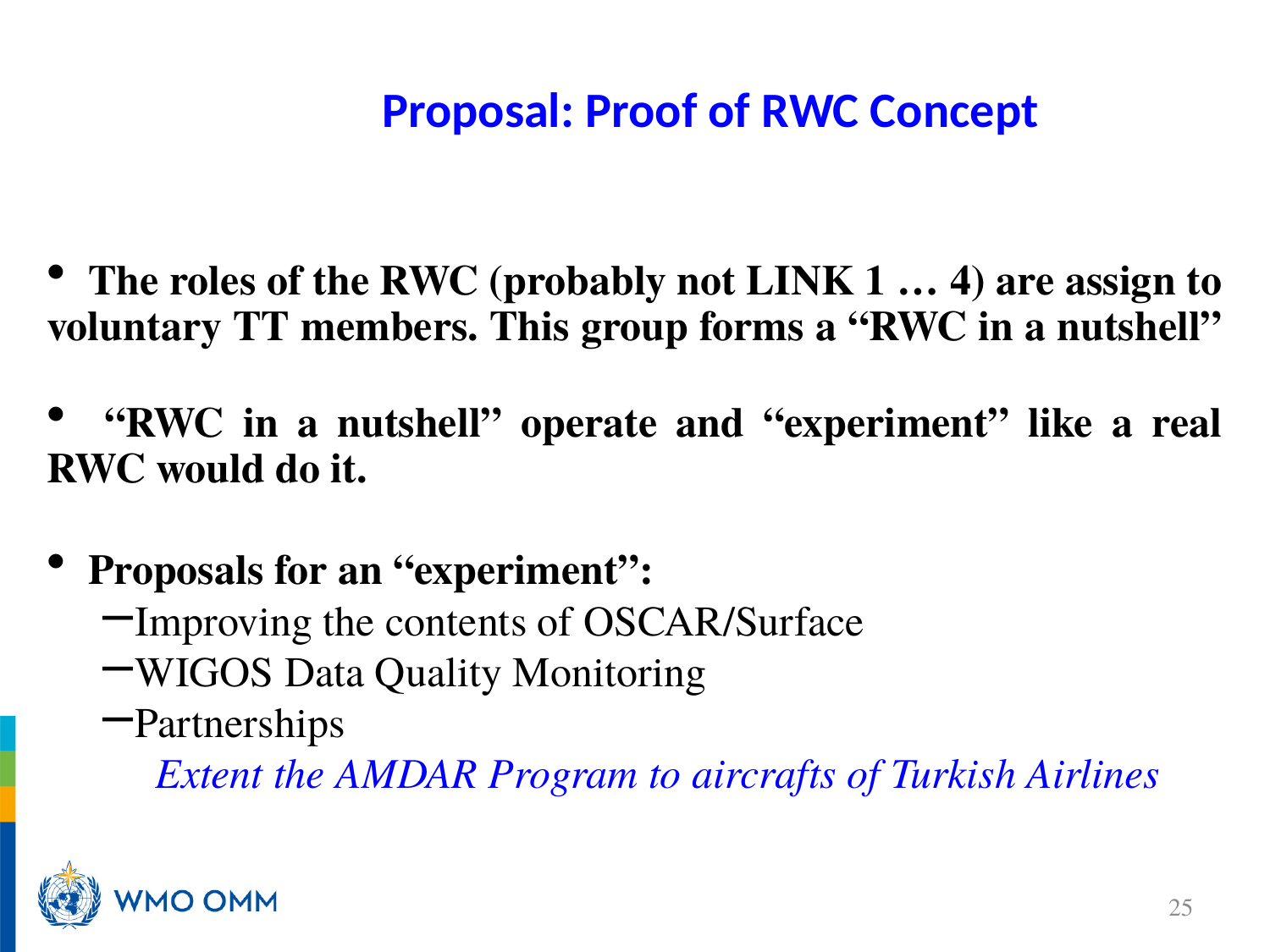

# Proposal: Proof of RWC Concept

  The roles of the RWC (probably not LINK 1 … 4) are assign to voluntary TT members. This group forms a “RWC in a nutshell”
  “RWC in a nutshell” operate and “experiment” like a real RWC would do it.

  Proposals for an “experiment”:
Improving the contents of OSCAR/Surface
WIGOS Data Quality Monitoring
Partnerships
     Extent the AMDAR Program to aircrafts of Turkish Airlines

25